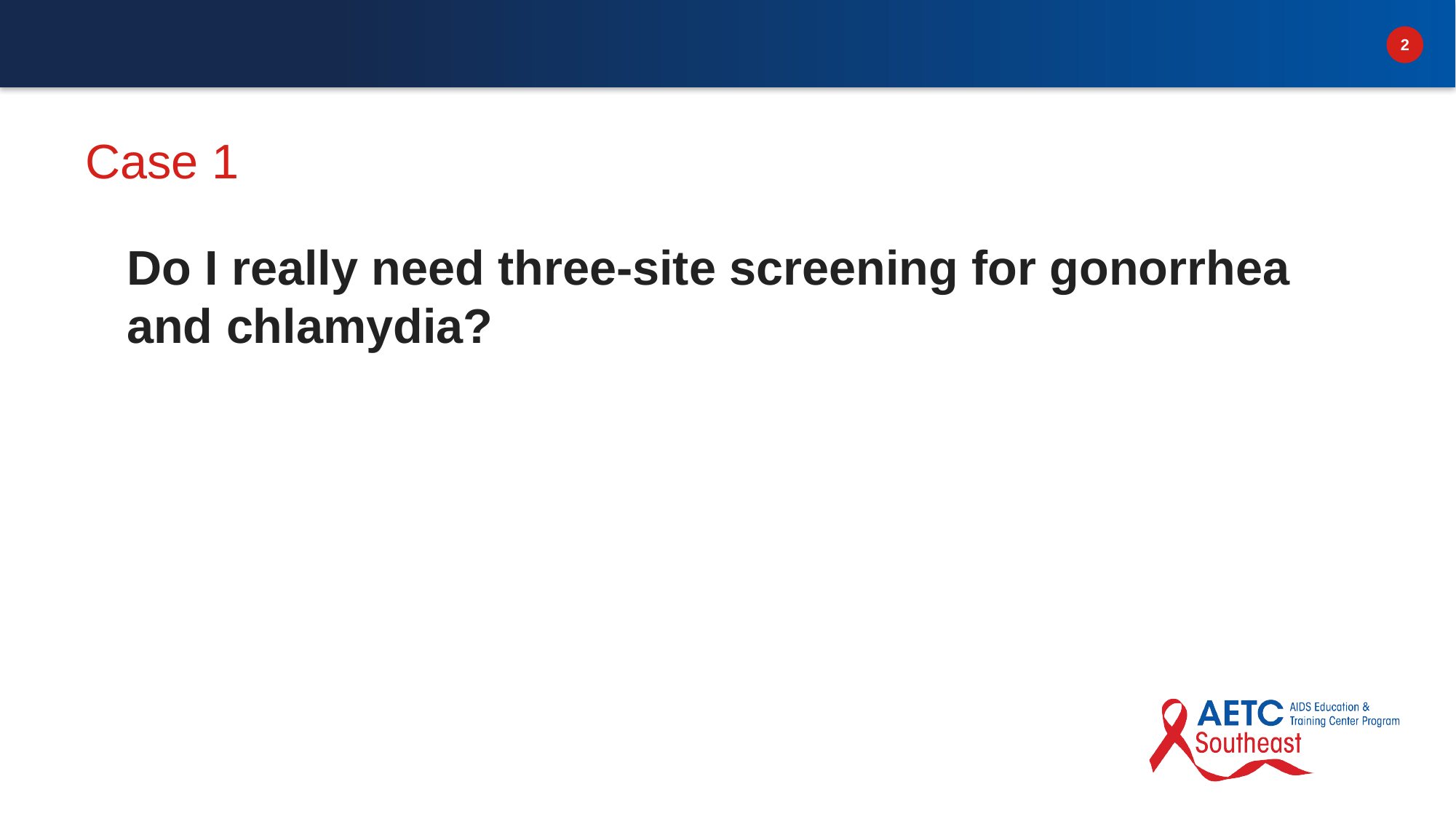

# Case 1
Do I really need three-site screening for gonorrhea and chlamydia?